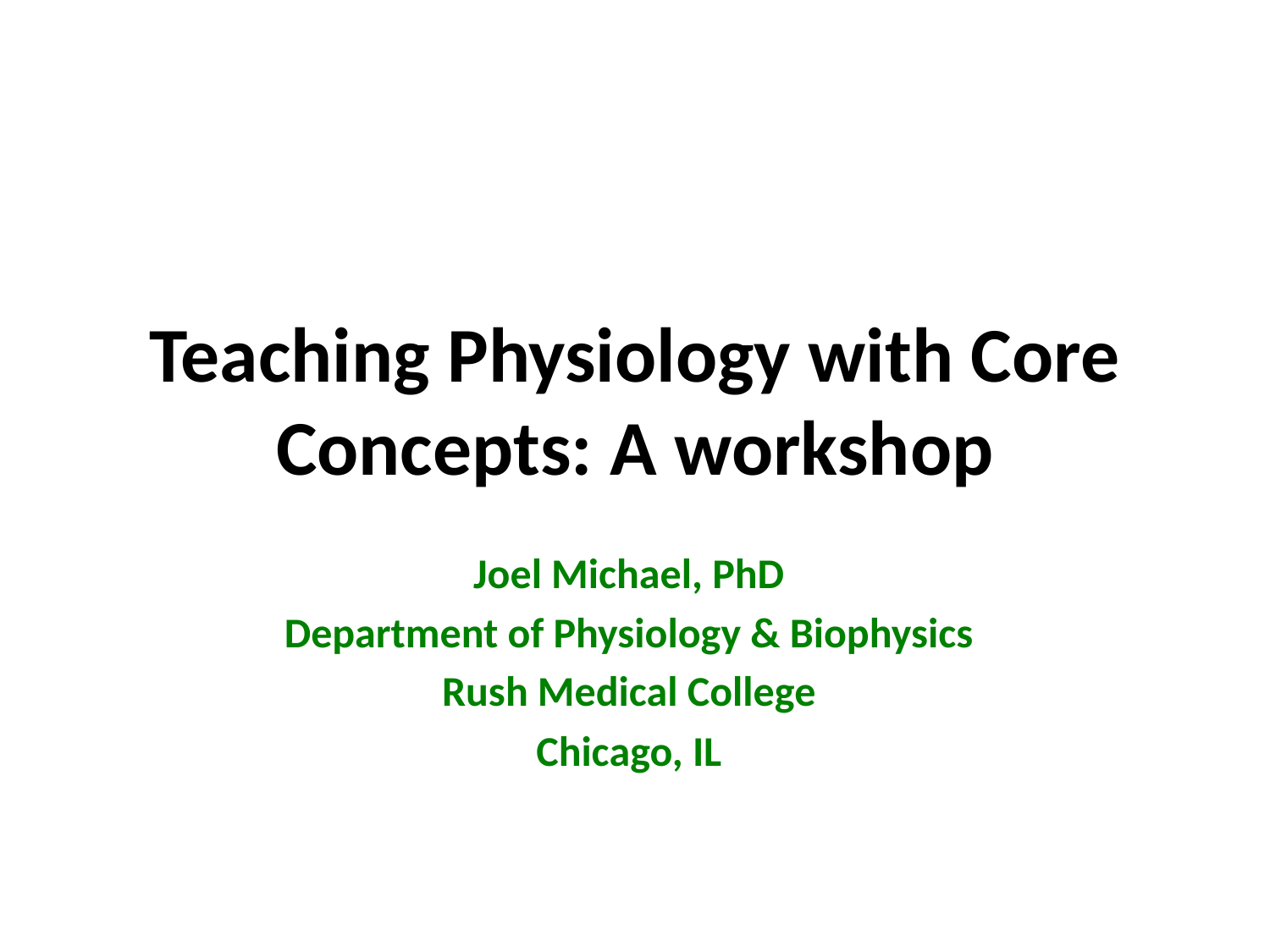

# Teaching Physiology with Core Concepts: A workshop
Joel Michael, PhD
Department of Physiology & Biophysics
Rush Medical College
Chicago, IL